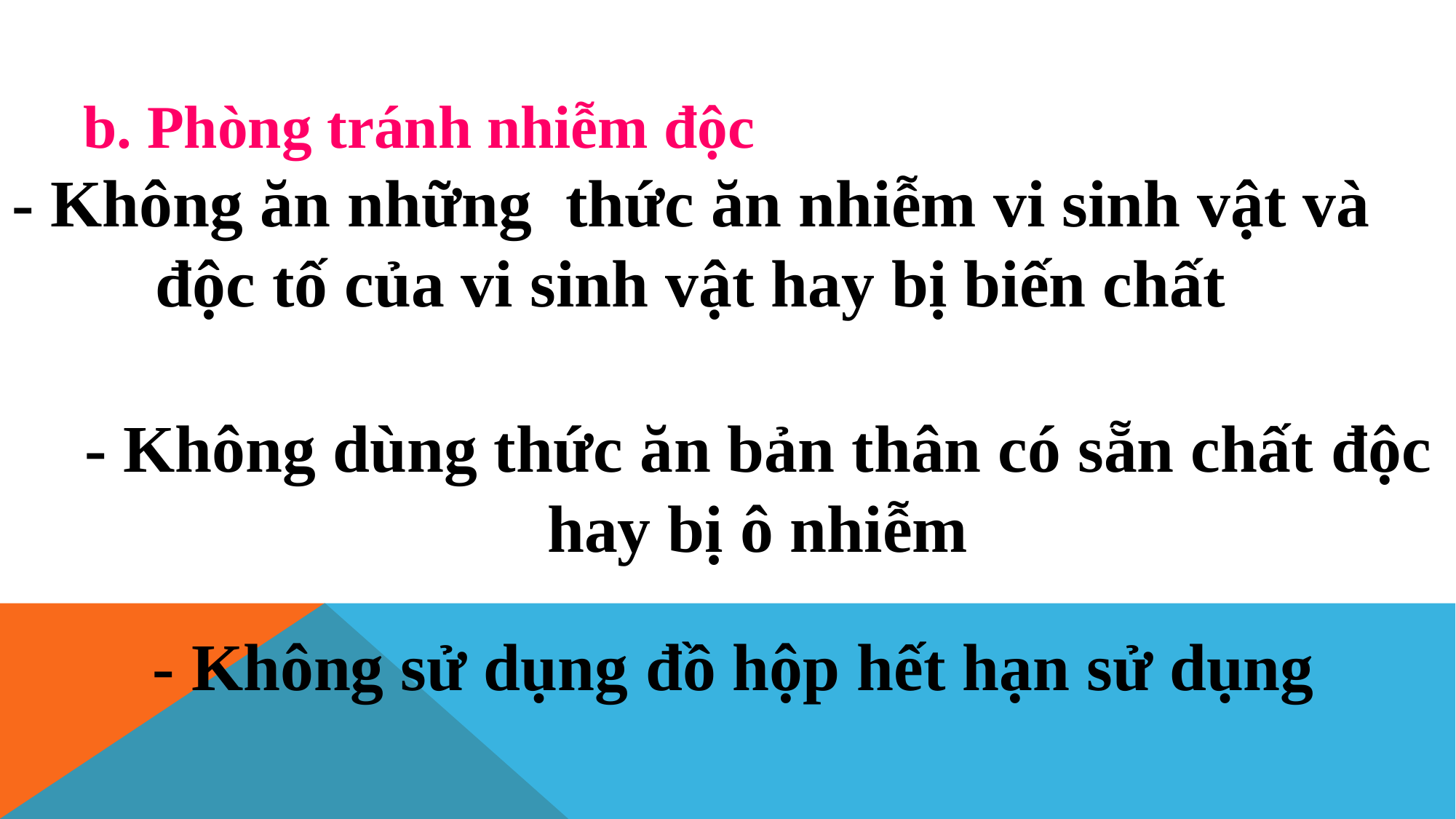

b. Phòng tránh nhiễm độc
- Không ăn những  thức ăn nhiễm vi sinh vật và độc tố của vi sinh vật hay bị biến chất
- Không dùng thức ăn bản thân có sẵn chất độc hay bị ô nhiễm
- Không sử dụng đồ hộp hết hạn sử dụng